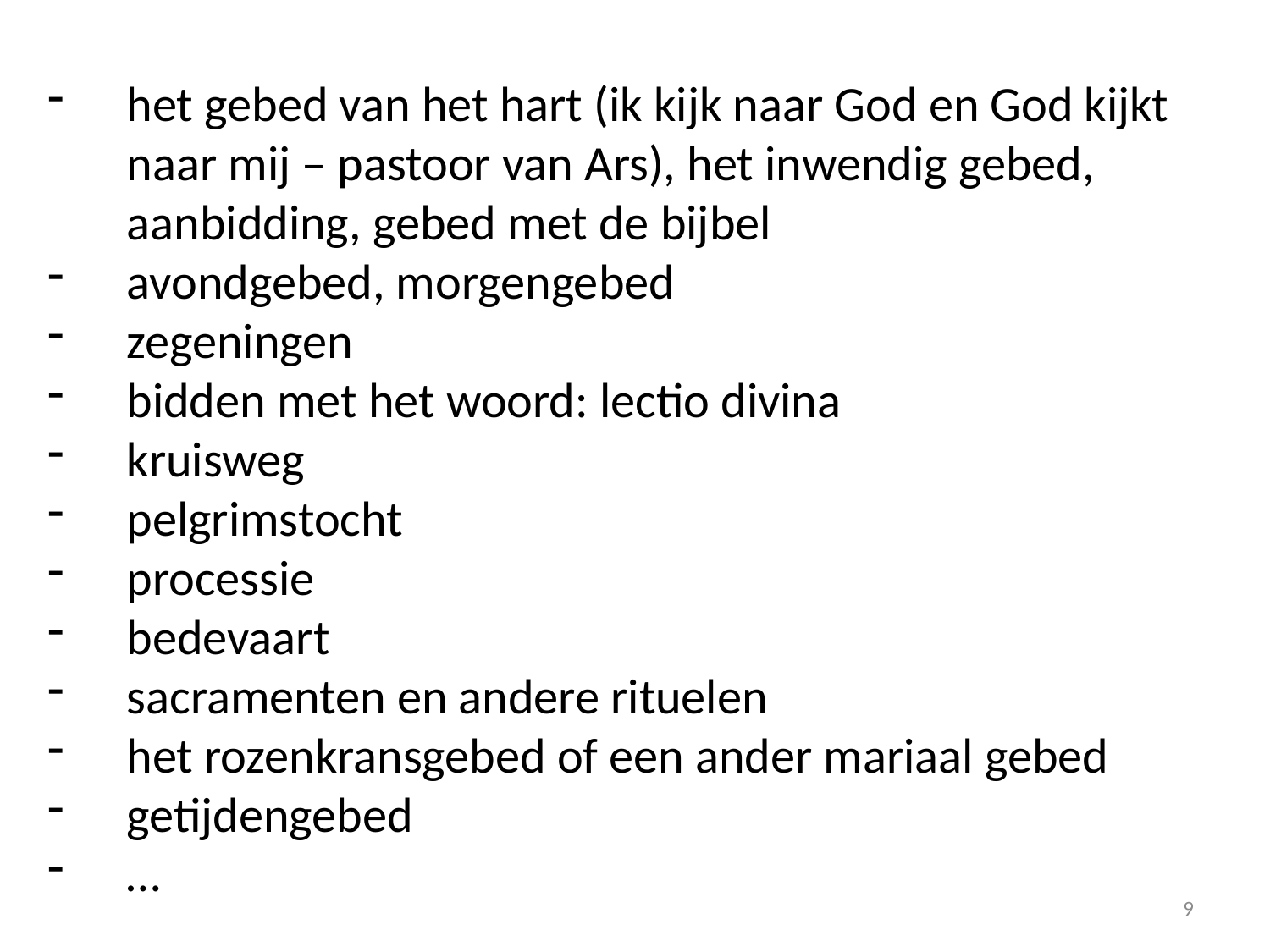

het gebed van het hart (ik kijk naar God en God kijkt naar mij – pastoor van Ars), het inwendig gebed, aanbidding, gebed met de bijbel
avondgebed, morgengebed
zegeningen
bidden met het woord: lectio divina
kruisweg
pelgrimstocht
processie
bedevaart
sacramenten en andere rituelen
het rozenkransgebed of een ander mariaal gebed
getijdengebed
…

9